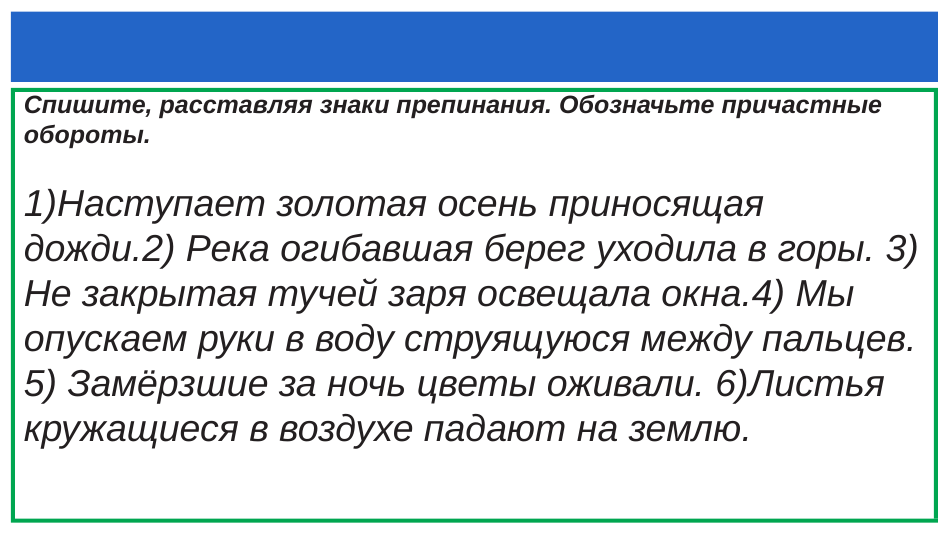

#
Спишите, расставляя знаки препинания. Обозначьте причастные обороты.

1)Наступает золотая осень приносящая дожди.2) Река огибавшая берег уходила в горы. 3) Не закрытая тучей заря освещала окна.4) Мы опускаем руки в воду струящуюся между пальцев. 5) Замёрзшие за ночь цветы оживали. 6)Листья кружащиеся в воздухе падают на землю.